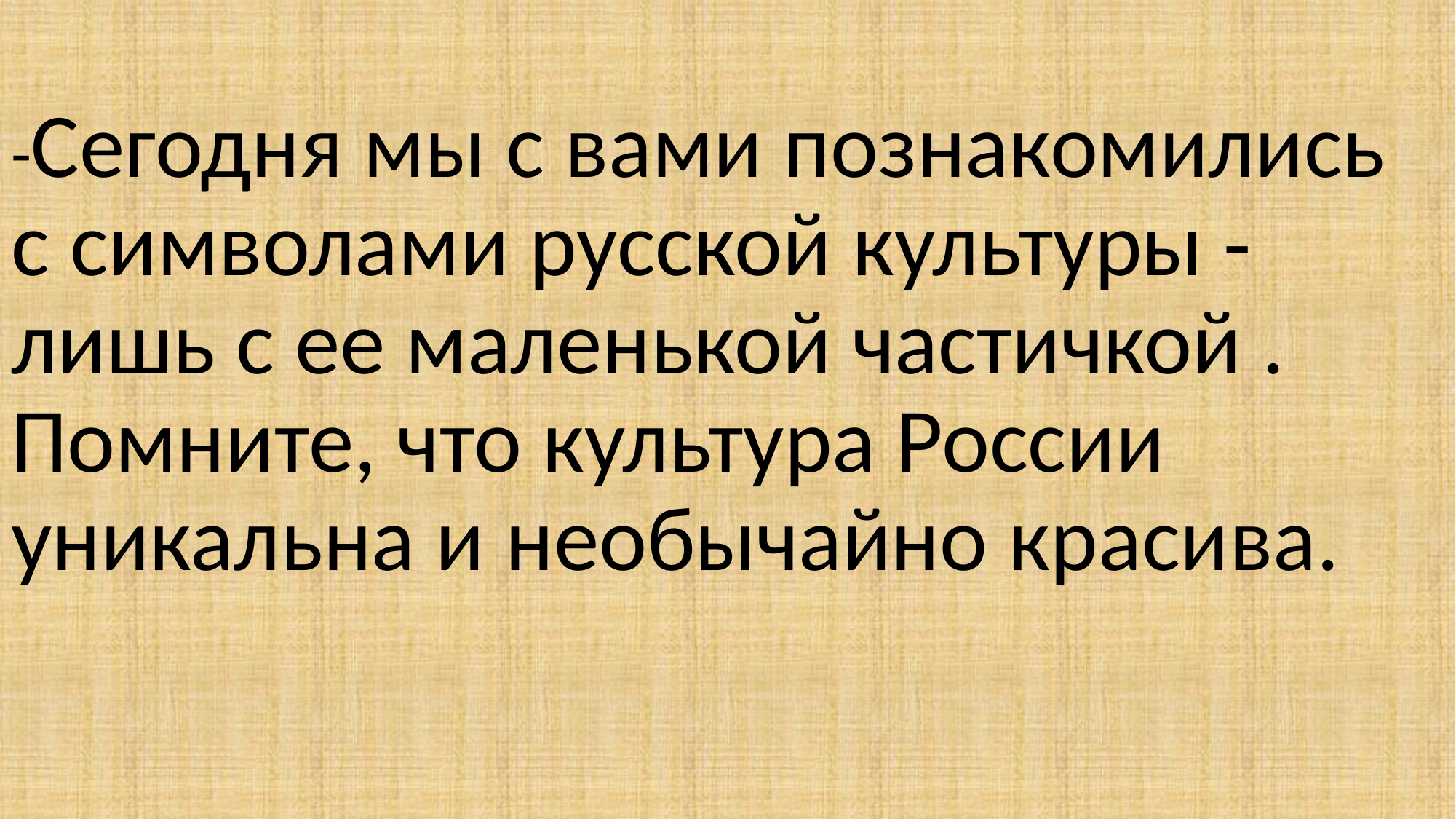

# -Сегодня мы с вами познакомились с символами русской культуры - лишь с ее маленькой частичкой .   Помните, что культура России уникальна и необычайно красива.